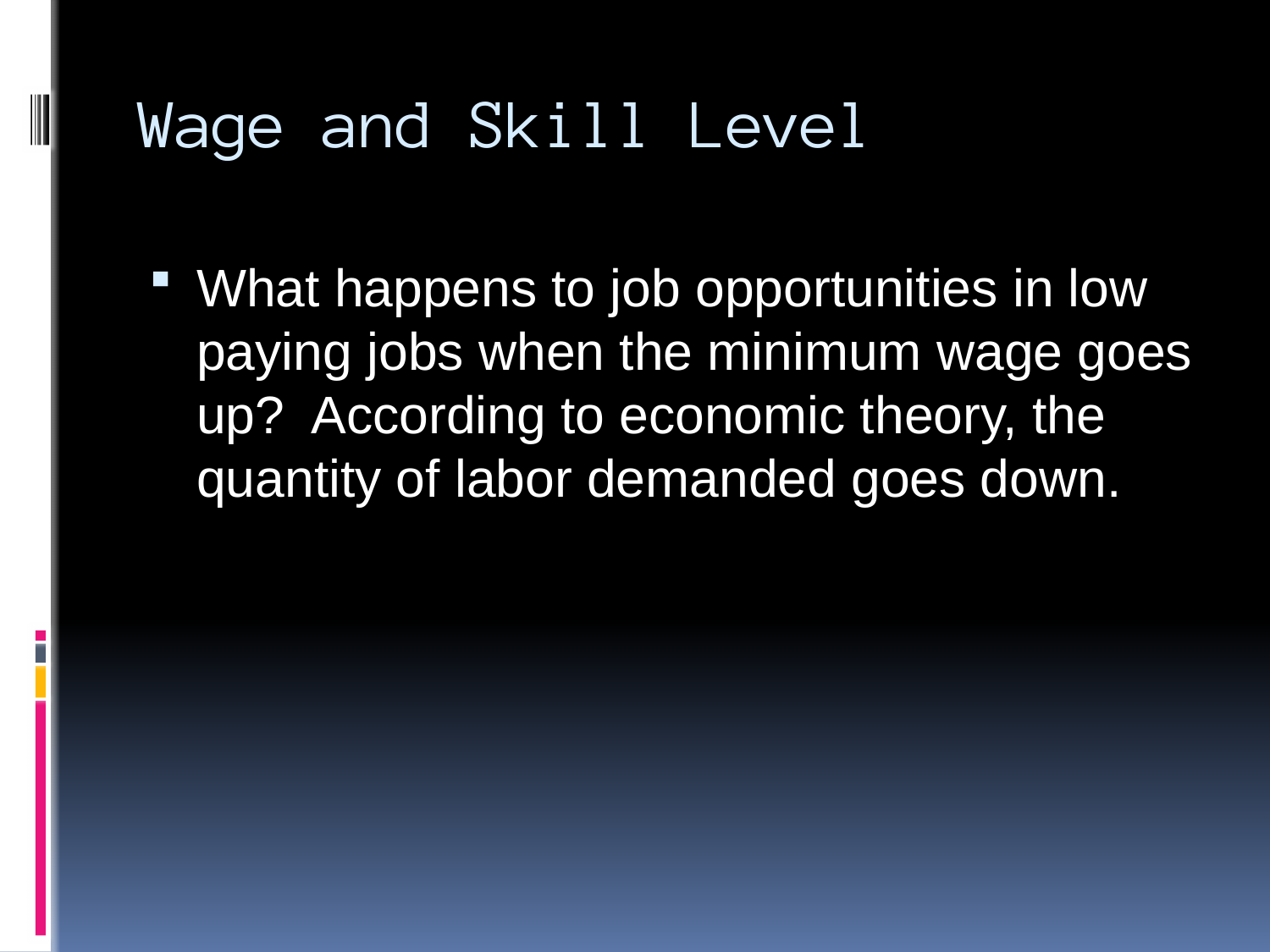

# Wage and Skill Level
What happens to job opportunities in low paying jobs when the minimum wage goes up?  According to economic theory, the quantity of labor demanded goes down.